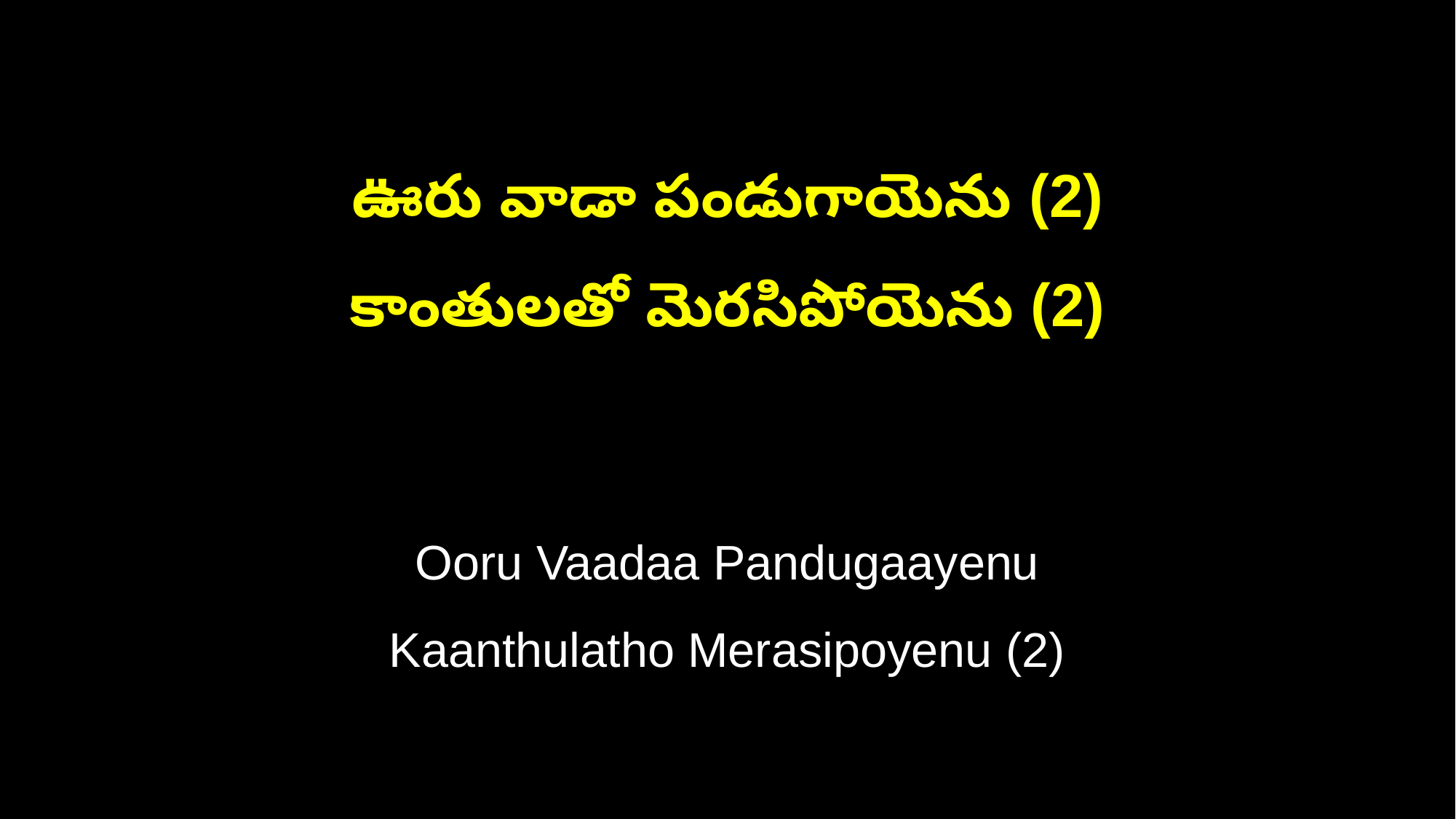

ఊరు వాడా పండుగాయెను (2)
కాంతులతో మెరసిపోయెను (2)
Ooru Vaadaa Pandugaayenu
Kaanthulatho Merasipoyenu (2)